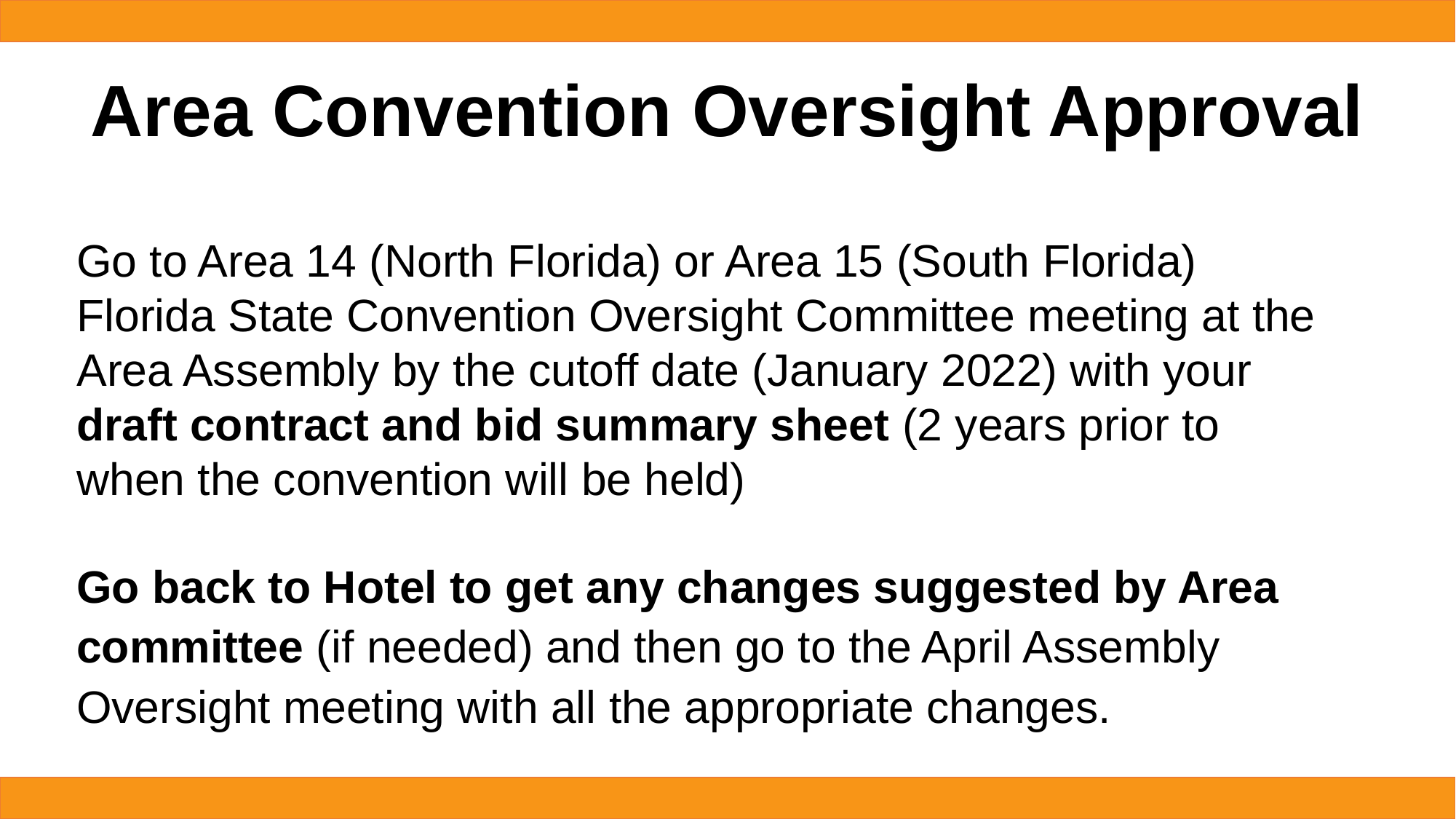

# Area Convention Oversight Approval
Go to Area 14 (North Florida) or Area 15 (South Florida) Florida State Convention Oversight Committee meeting at the Area Assembly by the cutoff date (January 2022) with your draft contract and bid summary sheet (2 years prior to when the convention will be held)

Go back to Hotel to get any changes suggested by Area committee (if needed) and then go to the April Assembly Oversight meeting with all the appropriate changes.